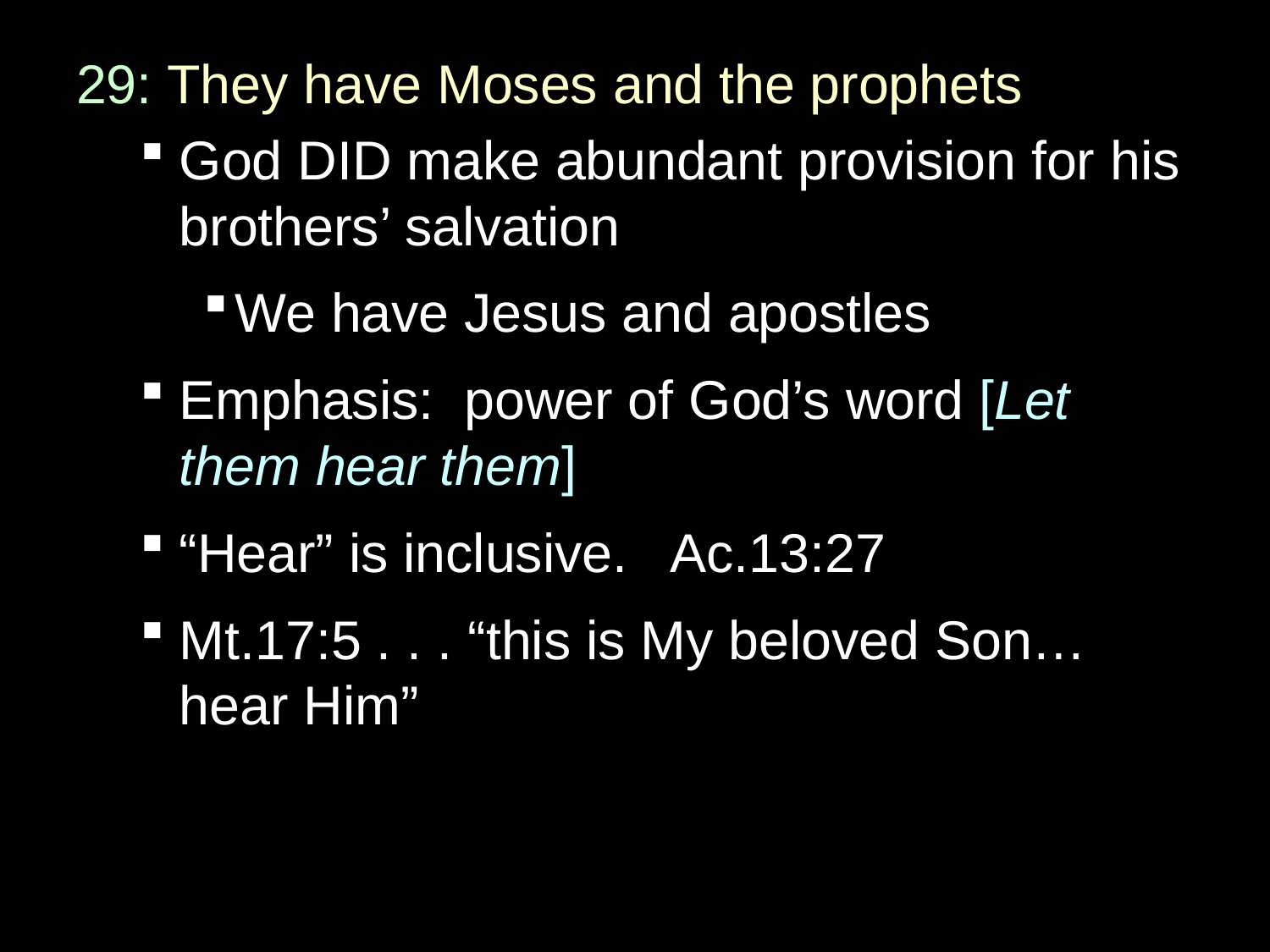

29: They have Moses and the prophets
God DID make abundant provision for his brothers’ salvation
We have Jesus and apostles
Emphasis:  power of God’s word [Let them hear them]
“Hear” is inclusive.   Ac.13:27
Mt.17:5 . . . “this is My beloved Son… hear Him”